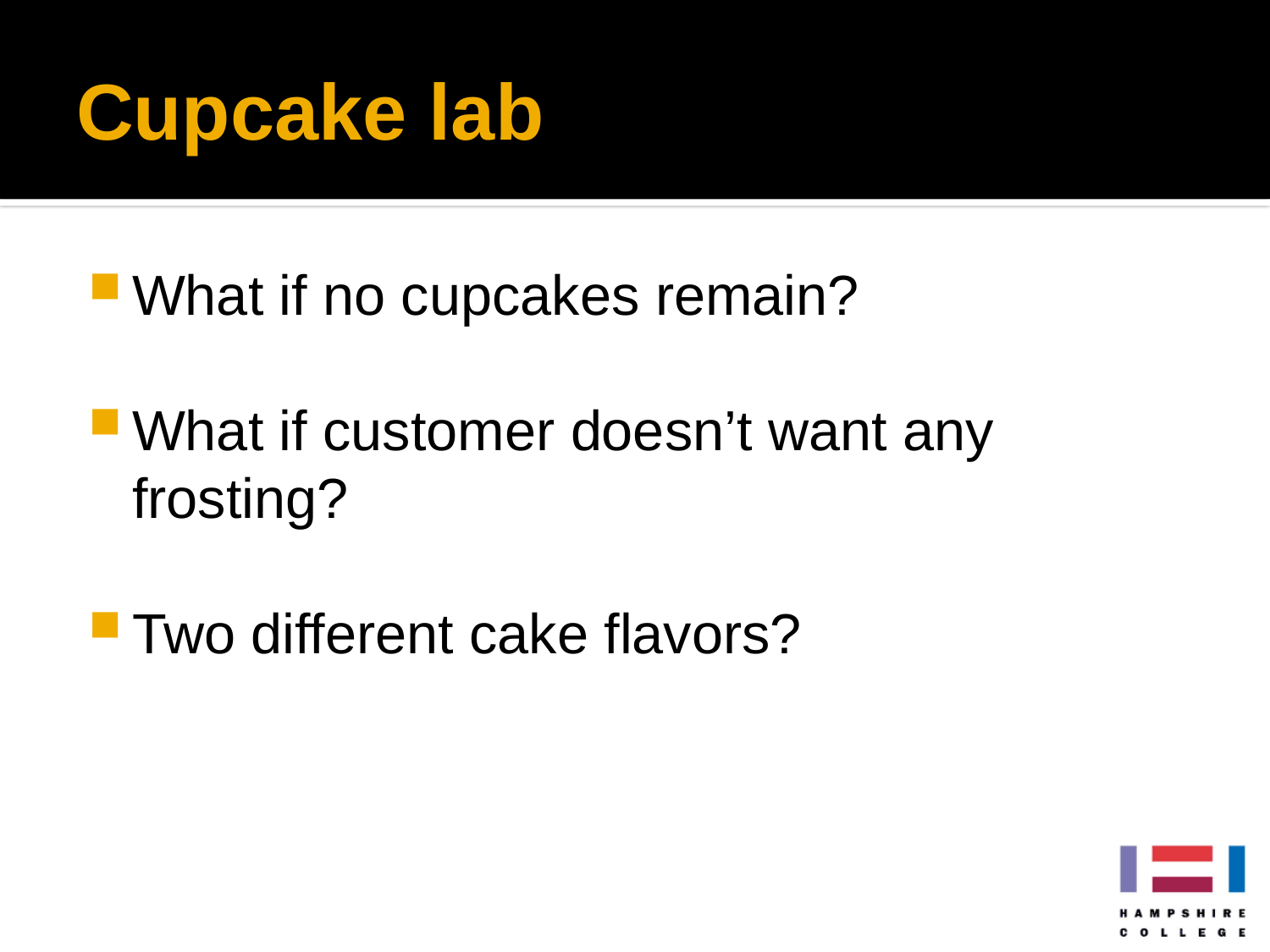

# Cupcake lab
What if no cupcakes remain?

What if customer doesn’t want any frosting?

Two different cake flavors?